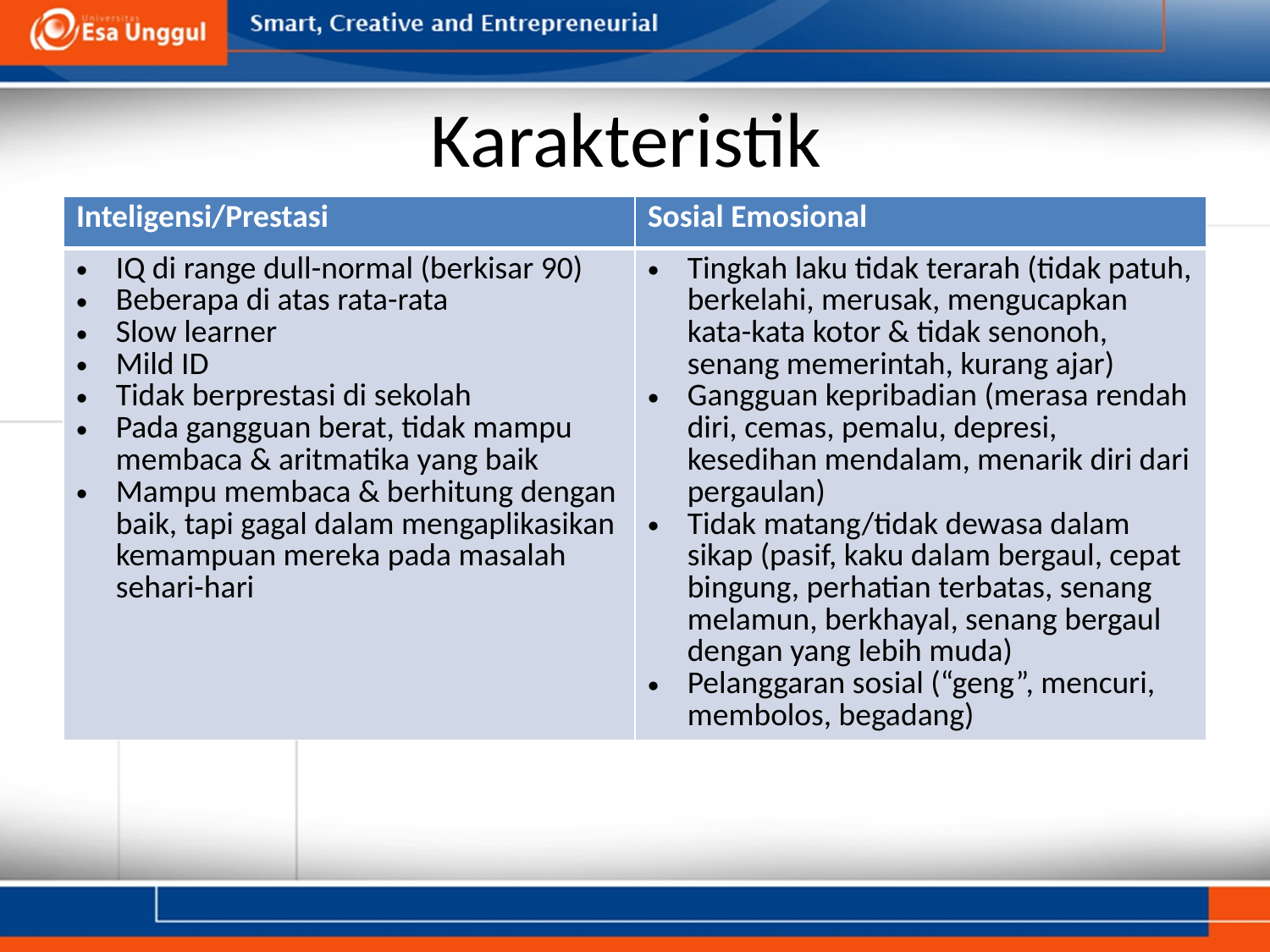

# Karakteristik
| Inteligensi/Prestasi | Sosial Emosional |
| --- | --- |
| IQ di range dull-normal (berkisar 90) Beberapa di atas rata-rata Slow learner Mild ID Tidak berprestasi di sekolah Pada gangguan berat, tidak mampu membaca & aritmatika yang baik Mampu membaca & berhitung dengan baik, tapi gagal dalam mengaplikasikan kemampuan mereka pada masalah sehari-hari | Tingkah laku tidak terarah (tidak patuh, berkelahi, merusak, mengucapkan kata-kata kotor & tidak senonoh, senang memerintah, kurang ajar) Gangguan kepribadian (merasa rendah diri, cemas, pemalu, depresi, kesedihan mendalam, menarik diri dari pergaulan) Tidak matang/tidak dewasa dalam sikap (pasif, kaku dalam bergaul, cepat bingung, perhatian terbatas, senang melamun, berkhayal, senang bergaul dengan yang lebih muda) Pelanggaran sosial (“geng”, mencuri, membolos, begadang) |